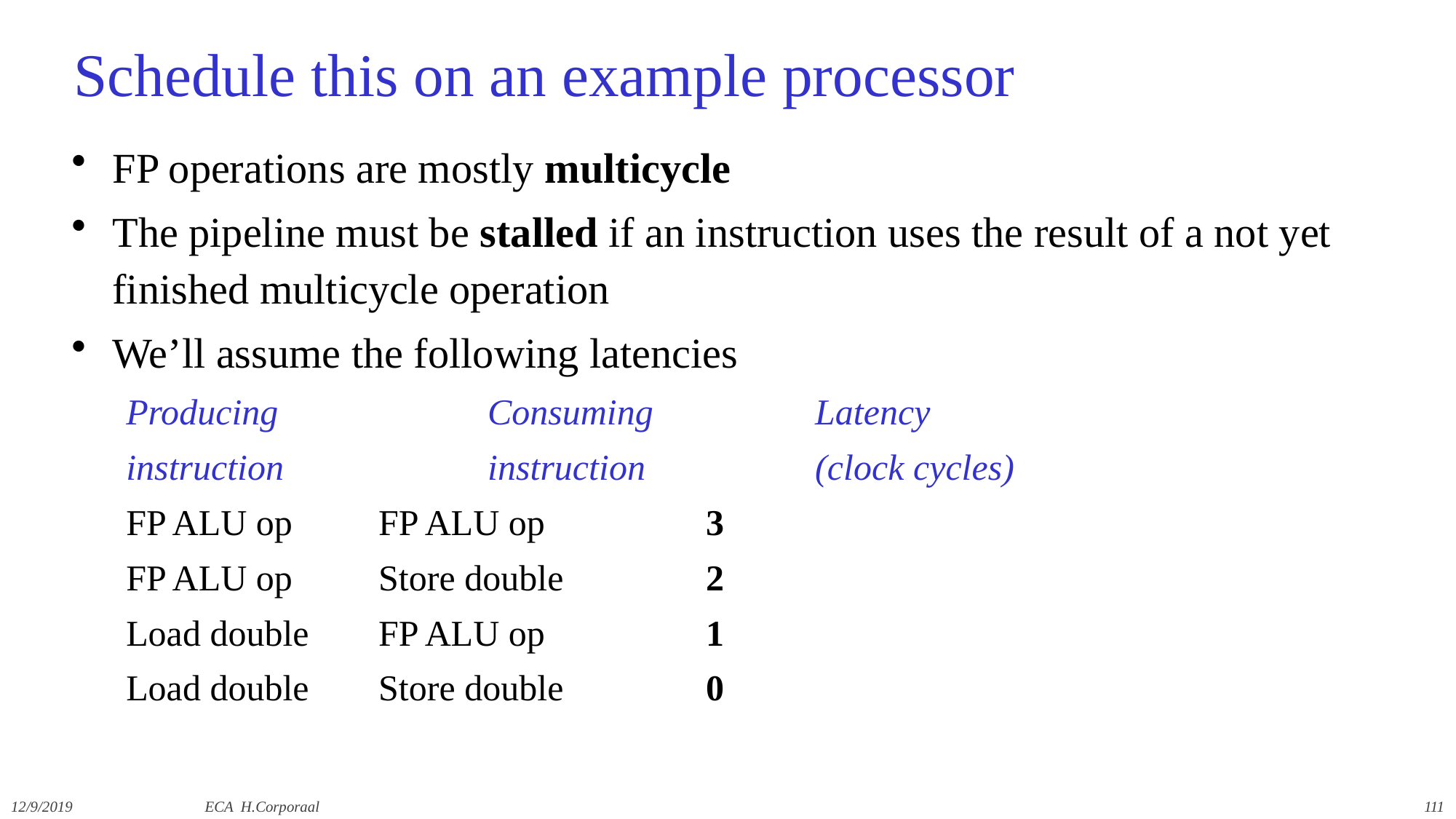

# Schedule this on an example processor
FP operations are mostly multicycle
The pipeline must be stalled if an instruction uses the result of a not yet finished multicycle operation
We’ll assume the following latencies
Producing		Consuming		Latency
instruction		instruction		(clock cycles)
FP ALU op	FP ALU op		3
FP ALU op	Store double		2
Load double	FP ALU op		1
Load double	Store double		0
12/9/2019
ECA  H.Corporaal
111